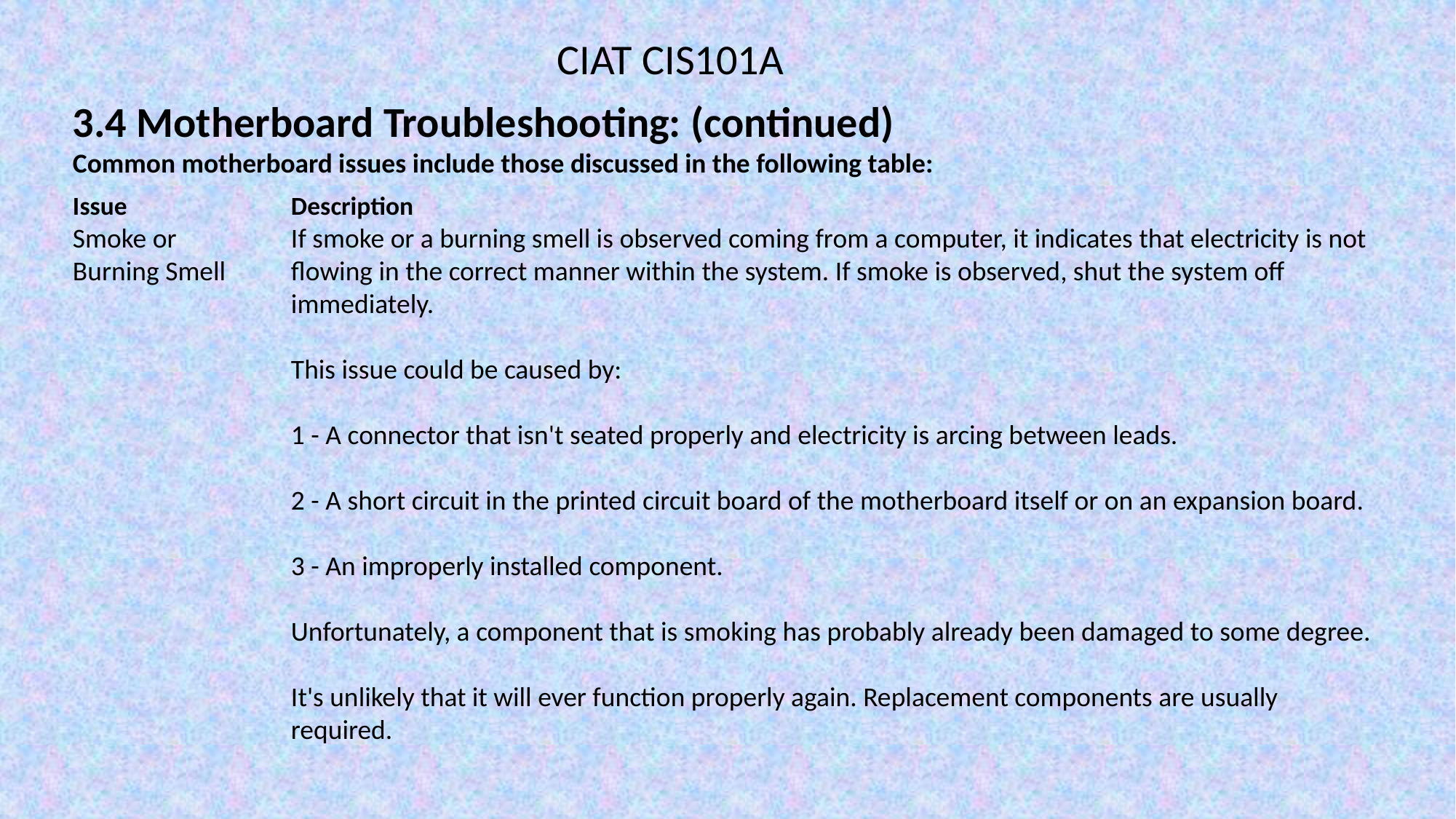

CIAT CIS101A
3.4 Motherboard Troubleshooting: (continued)
Common motherboard issues include those discussed in the following table:

Issue		Description
Smoke or		If smoke or a burning smell is observed coming from a computer, it indicates that electricity is not Burning Smell	flowing in the correct manner within the system. If smoke is observed, shut the system off 		immediately.

		This issue could be caused by:

		1 - A connector that isn't seated properly and electricity is arcing between leads.

		2 - A short circuit in the printed circuit board of the motherboard itself or on an expansion board.

		3 - An improperly installed component.

		Unfortunately, a component that is smoking has probably already been damaged to some degree.
		It's unlikely that it will ever function properly again. Replacement components are usually 		required.